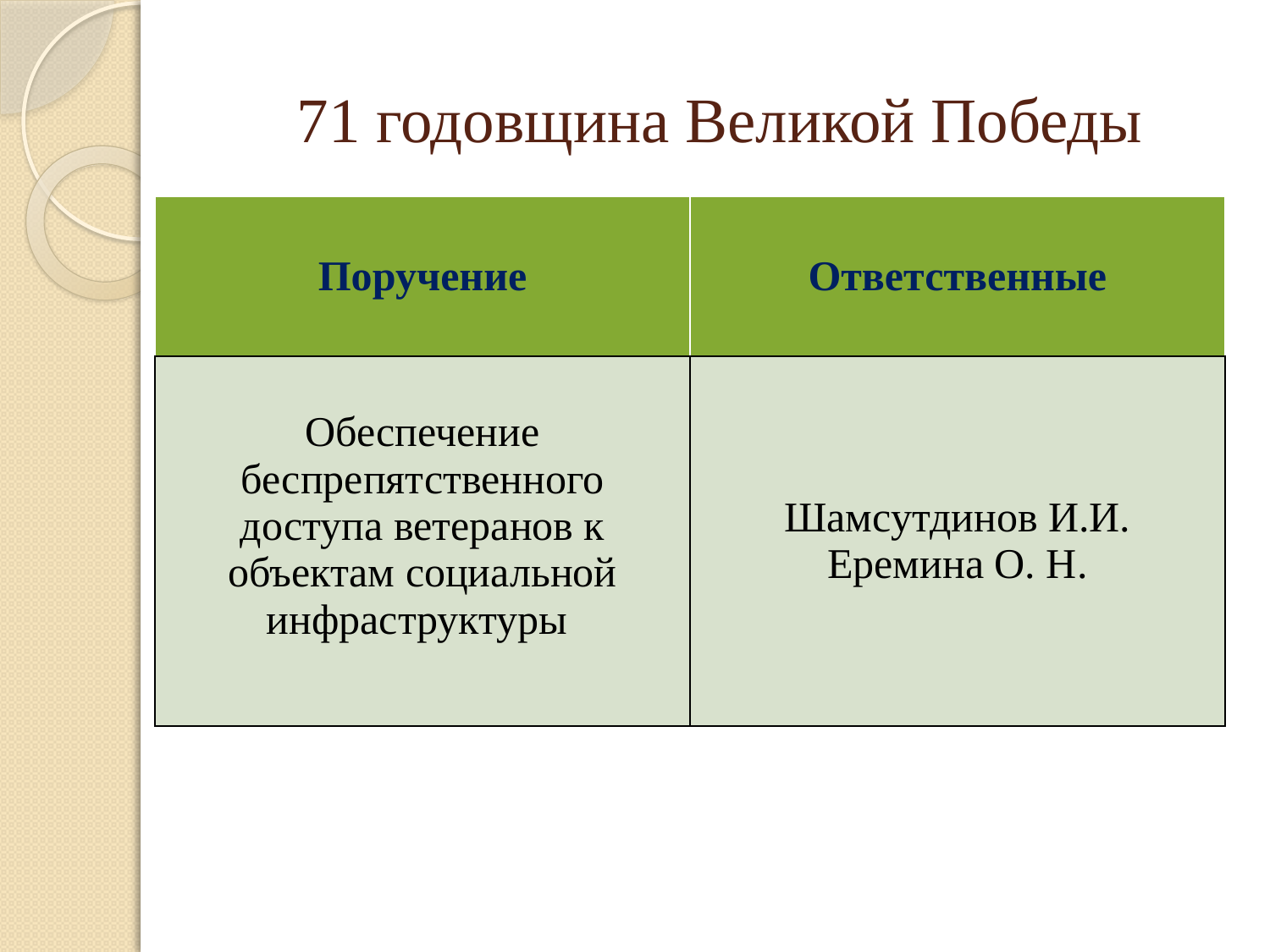

# 71 годовщина Великой Победы
| Поручение | Ответственные |
| --- | --- |
| Обеспечение беспрепятственного доступа ветеранов к объектам социальной инфраструктуры | Шамсутдинов И.И. Еремина О. Н. |